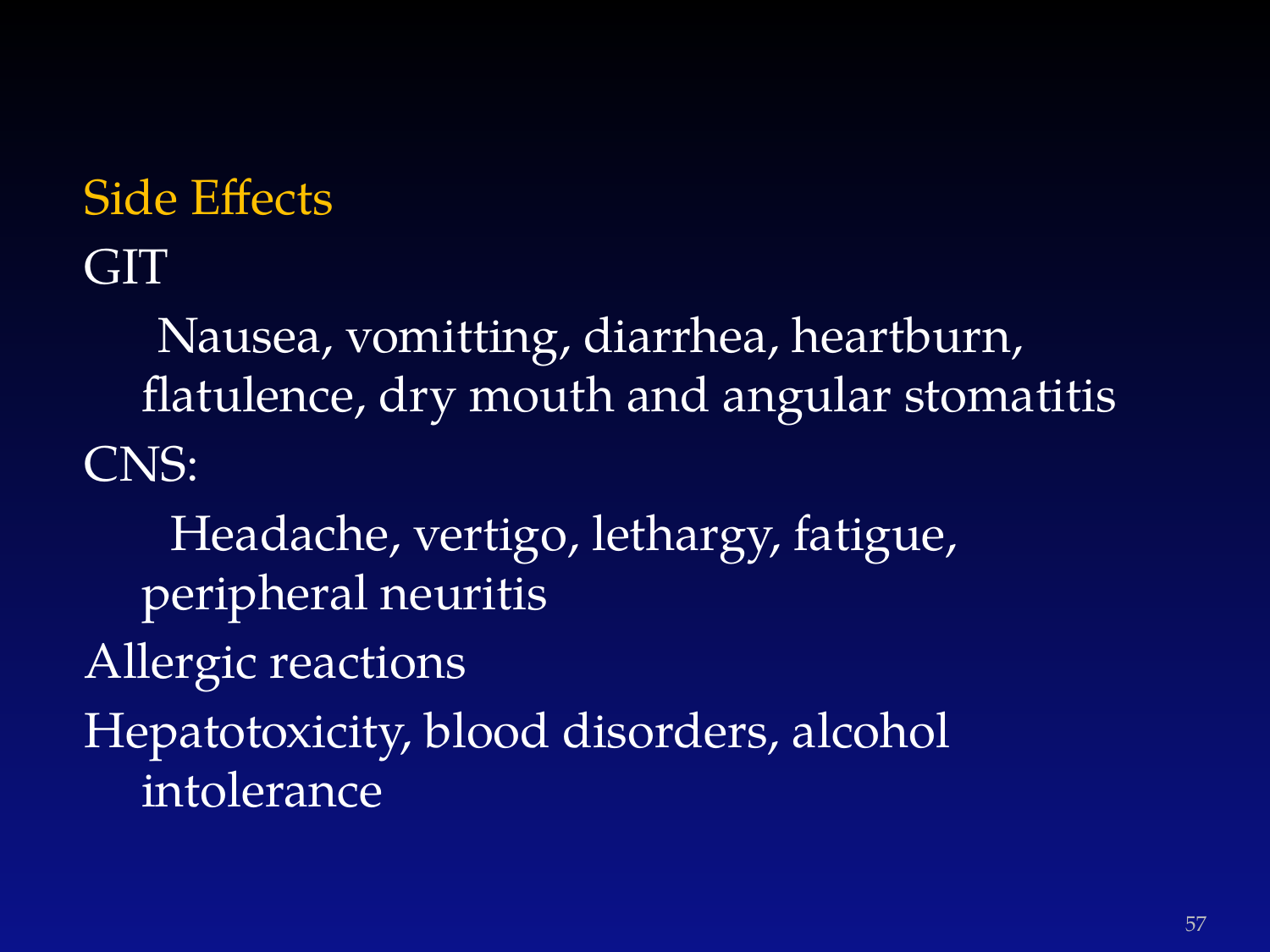

#
Side Effects
GIT
      Nausea, vomitting, diarrhea, heartburn, flatulence, dry mouth and angular stomatitis
CNS:
       Headache, vertigo, lethargy, fatigue,     	peripheral neuritis
Allergic reactions
Hepatotoxicity, blood disorders, alcohol intolerance

57